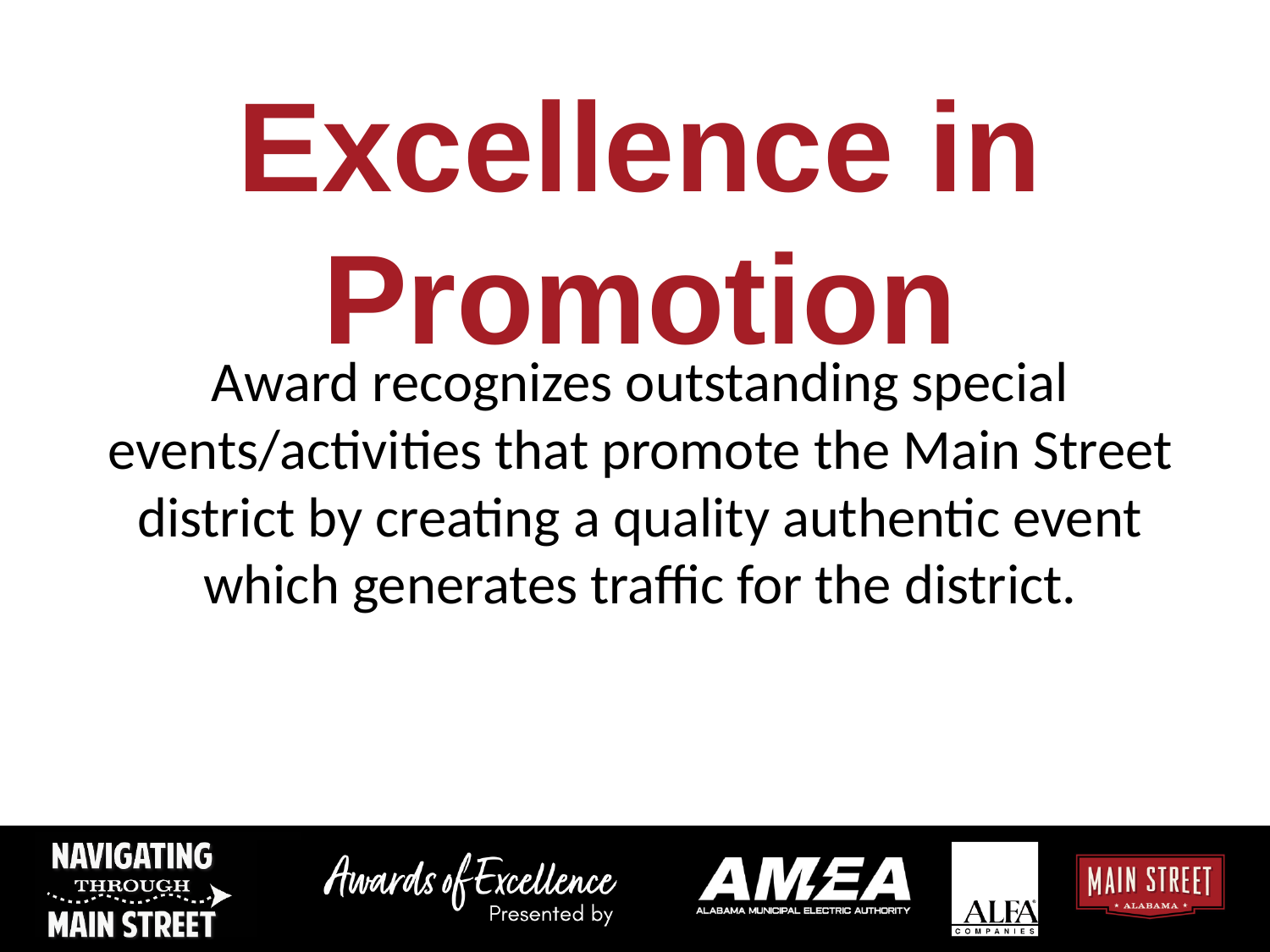

# Excellence in Promotion
Award recognizes outstanding special events/activities that promote the Main Street district by creating a quality authentic event which generates traffic for the district.